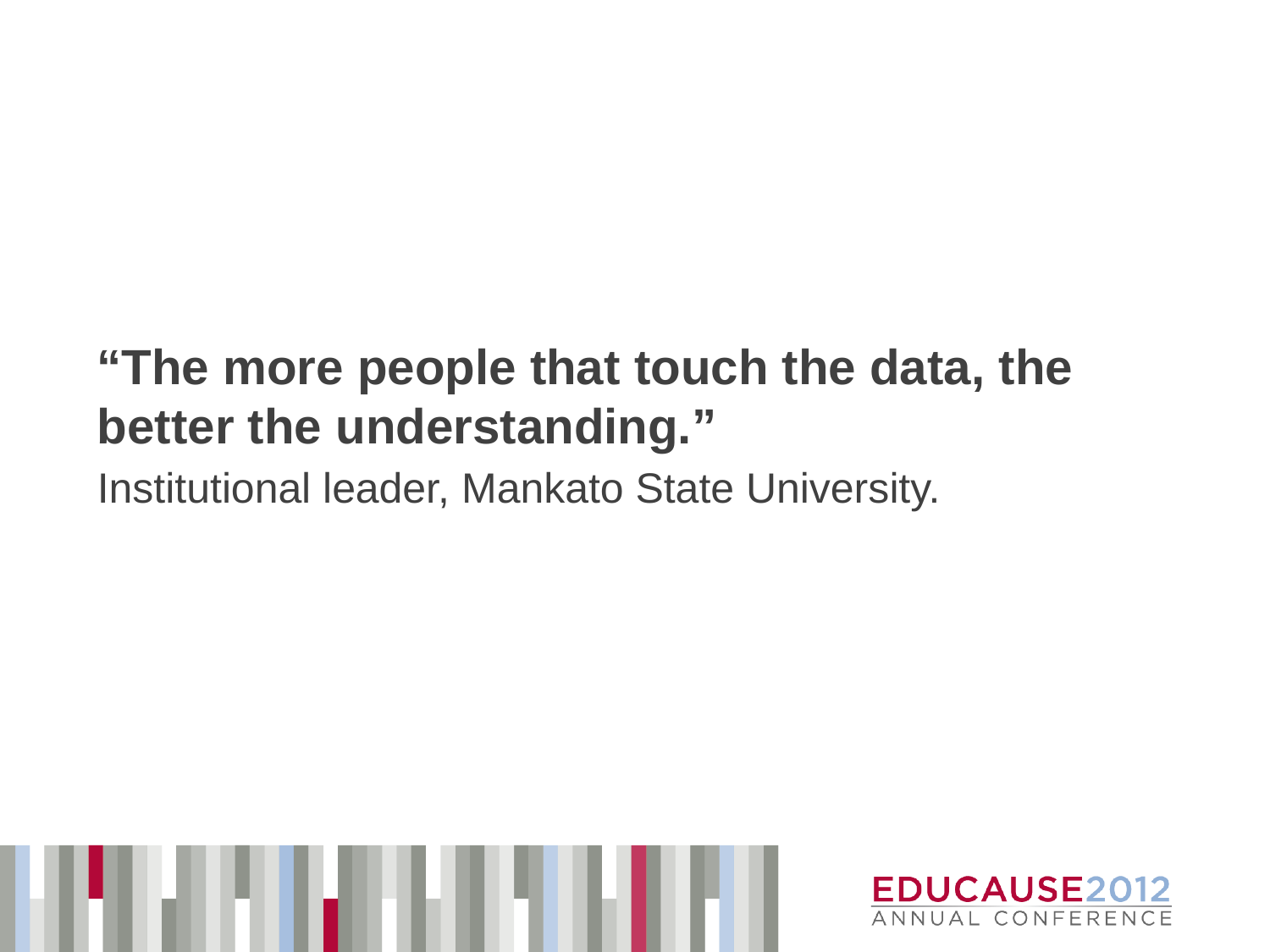

# “The more people that touch the data, the better the understanding.”
Institutional leader, Mankato State University.